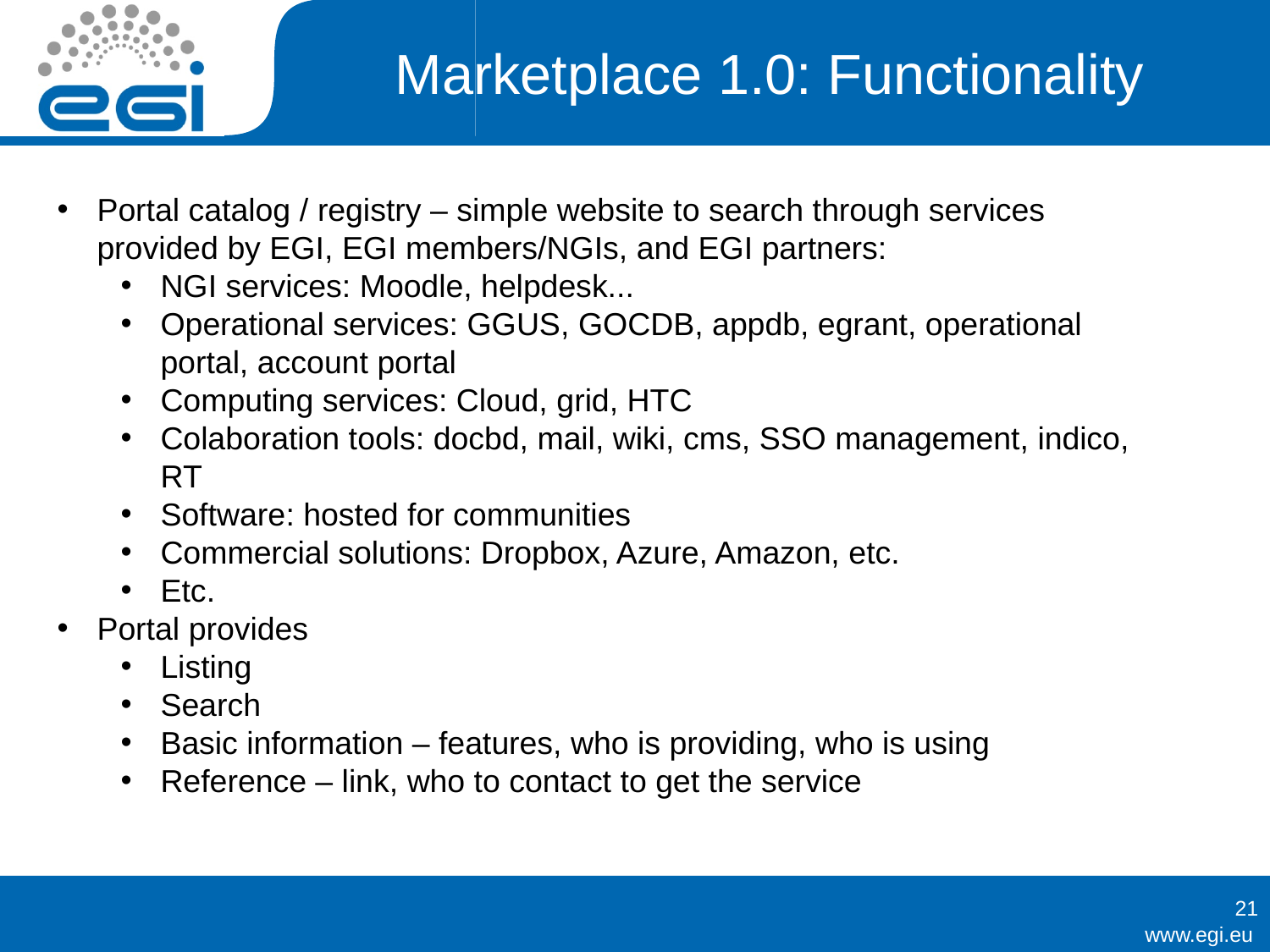

# Marketplace 1.0: Functionality
Portal catalog / registry – simple website to search through services provided by EGI, EGI members/NGIs, and EGI partners:
NGI services: Moodle, helpdesk...
Operational services: GGUS, GOCDB, appdb, egrant, operational portal, account portal
Computing services: Cloud, grid, HTC
Colaboration tools: docbd, mail, wiki, cms, SSO management, indico, RT
Software: hosted for communities
Commercial solutions: Dropbox, Azure, Amazon, etc.
Etc.
Portal provides
Listing
Search
Basic information – features, who is providing, who is using
Reference – link, who to contact to get the service

21